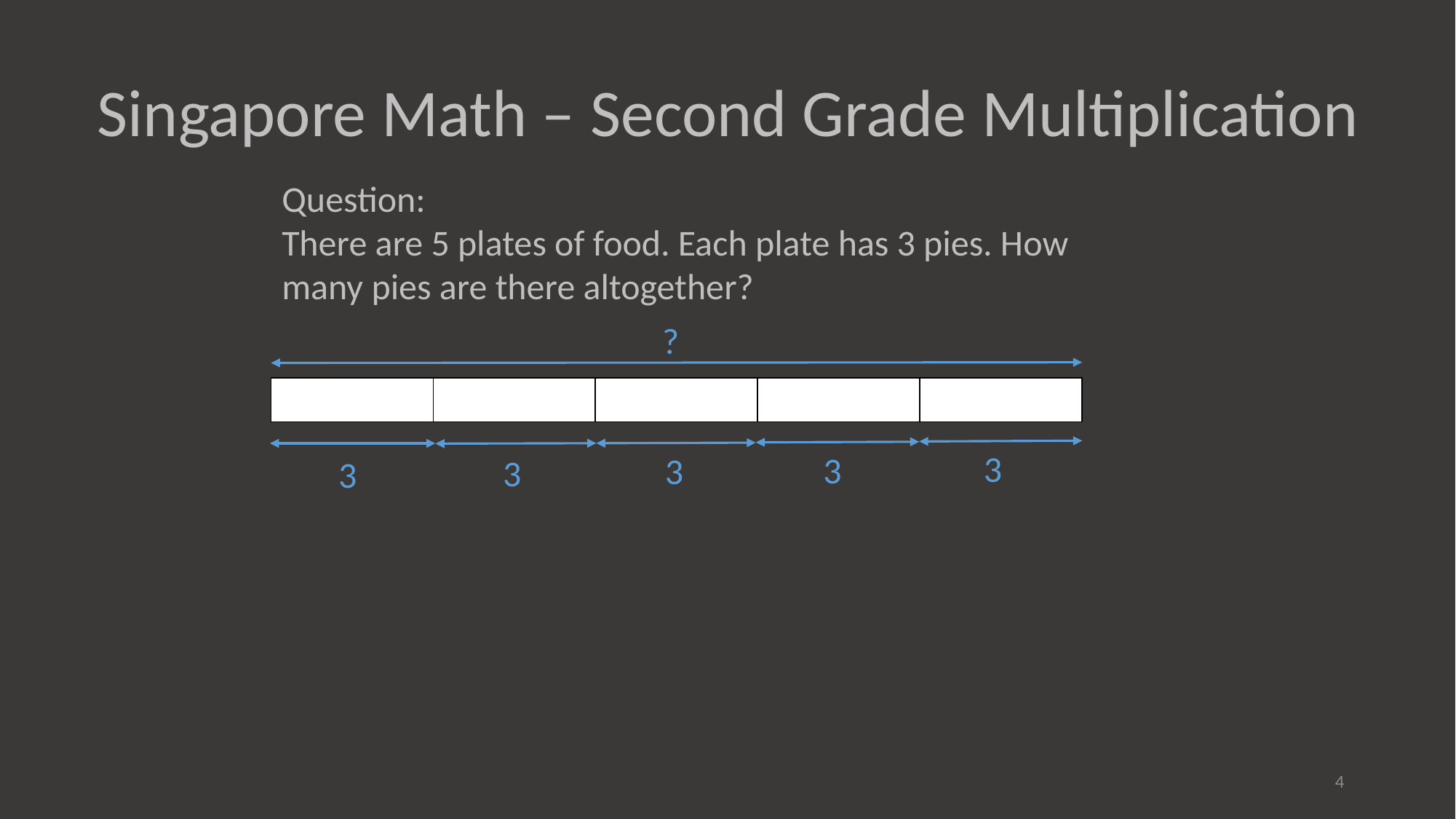

# Singapore Math – Second Grade Multiplication
Question:
There are 5 plates of food. Each plate has 3 pies. How many pies are there altogether?
?
3
3
3
3
3

|  |  |  |  |  |
| --- | --- | --- | --- | --- |
4